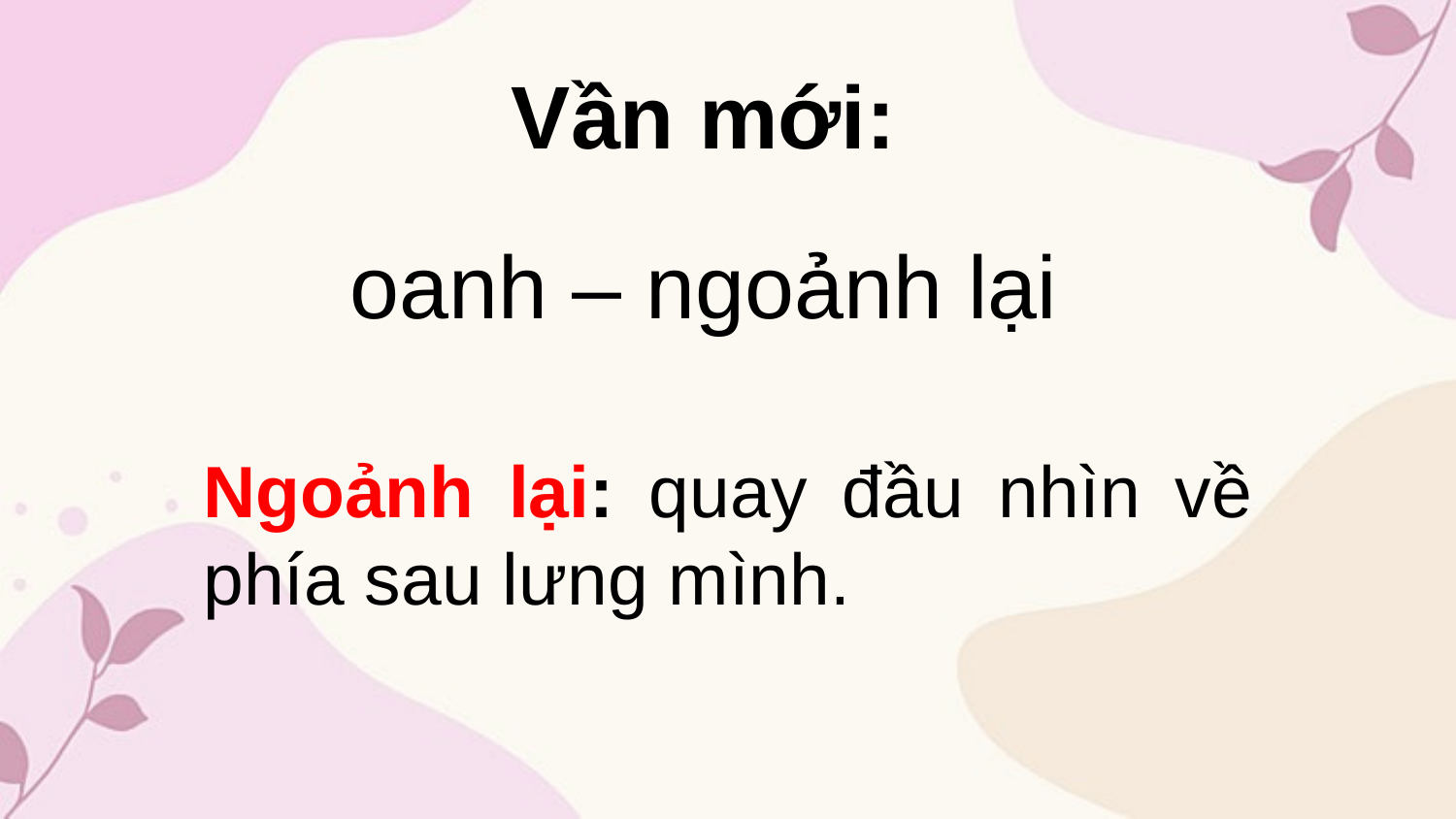

# Vần mới:
oanh – ngoảnh lại
Ngoảnh lại: quay đầu nhìn về phía sau lưng mình.